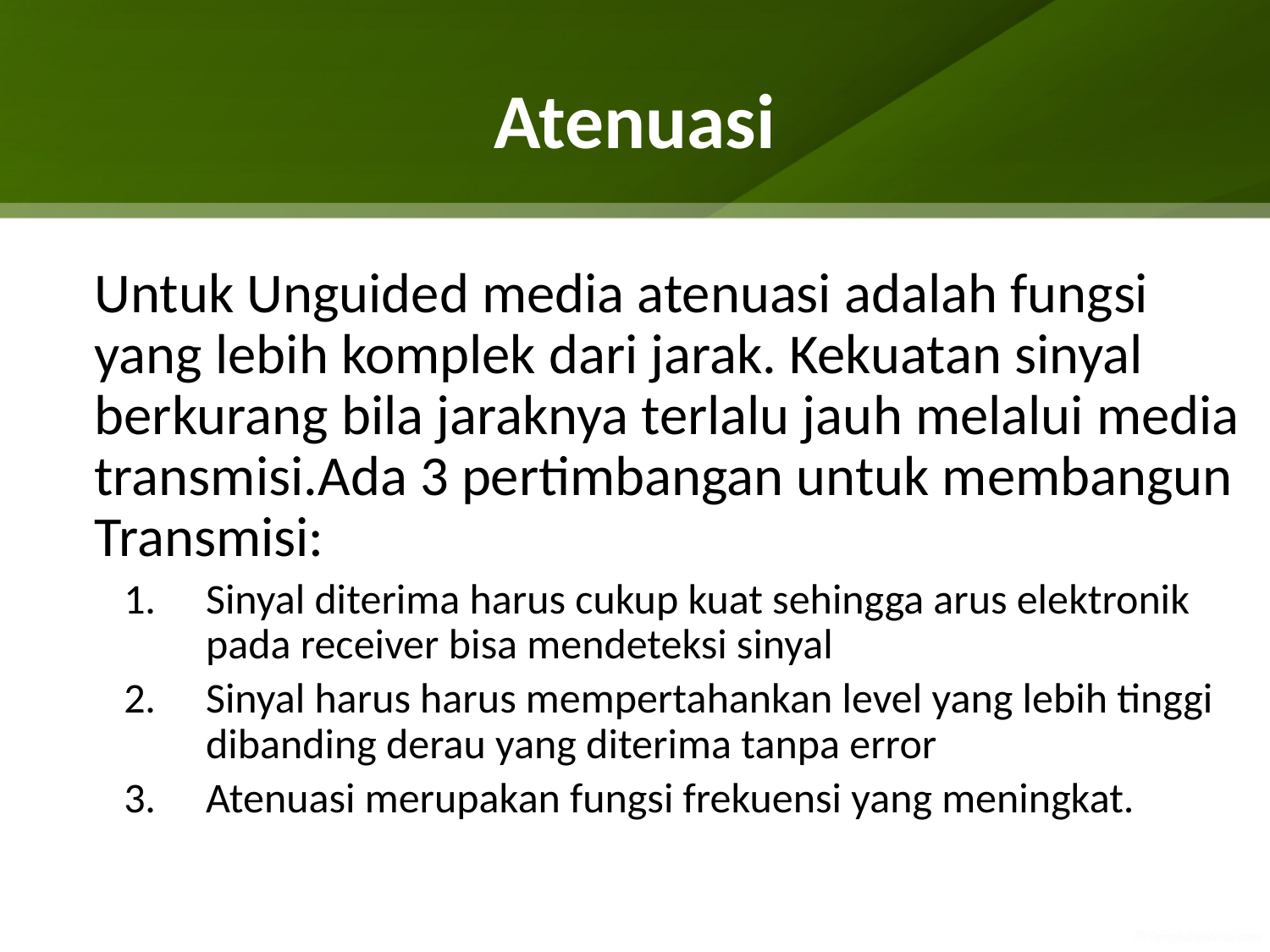

# Atenuasi
	Untuk Unguided media atenuasi adalah fungsi yang lebih komplek dari jarak. Kekuatan sinyal berkurang bila jaraknya terlalu jauh melalui media transmisi.Ada 3 pertimbangan untuk membangun Transmisi:
Sinyal diterima harus cukup kuat sehingga arus elektronik pada receiver bisa mendeteksi sinyal
Sinyal harus harus mempertahankan level yang lebih tinggi dibanding derau yang diterima tanpa error
Atenuasi merupakan fungsi frekuensi yang meningkat.